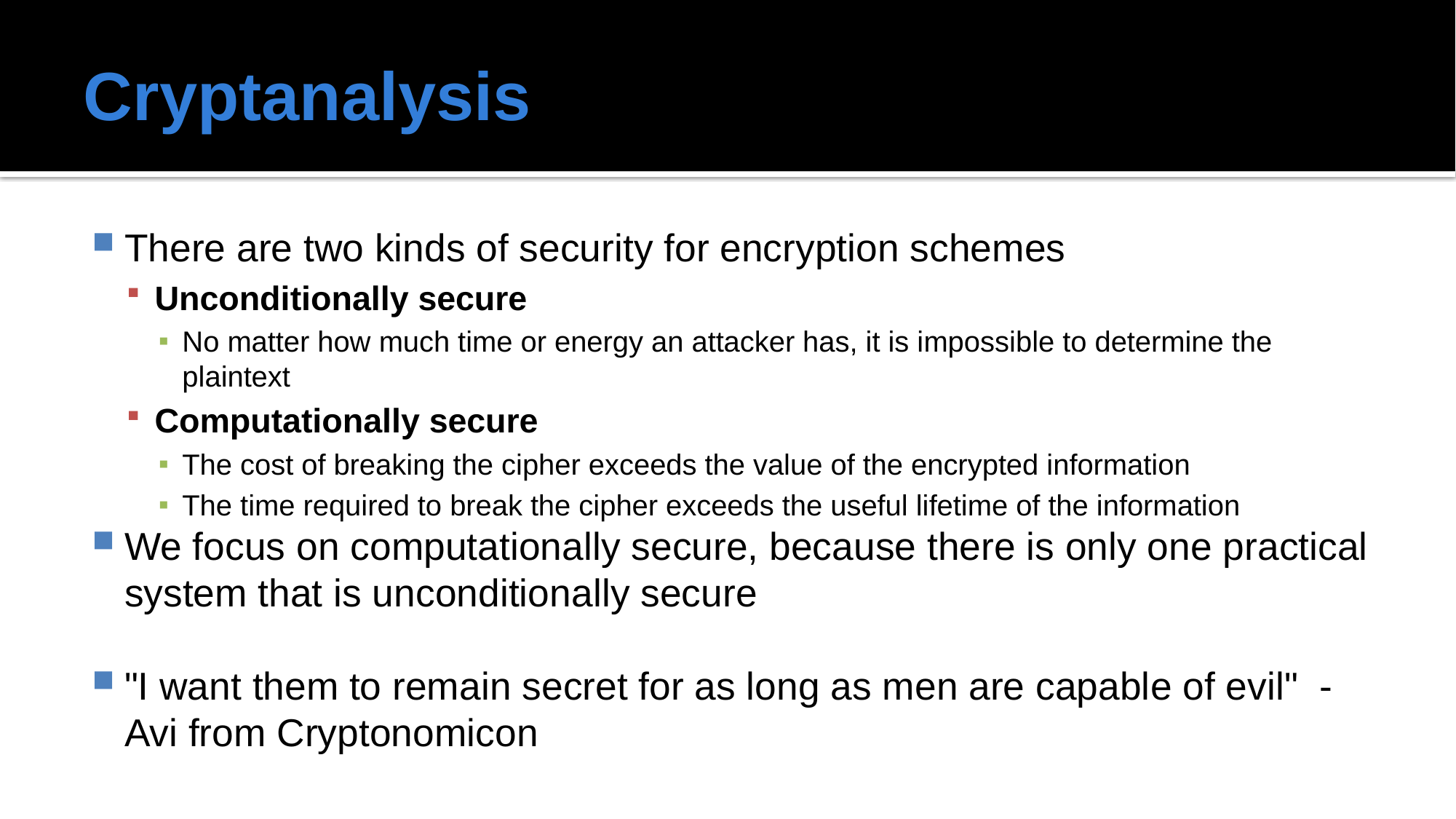

# Cryptanalysis
There are two kinds of security for encryption schemes
Unconditionally secure
No matter how much time or energy an attacker has, it is impossible to determine the plaintext
Computationally secure
The cost of breaking the cipher exceeds the value of the encrypted information
The time required to break the cipher exceeds the useful lifetime of the information
We focus on computationally secure, because there is only one practical system that is unconditionally secure

"I want them to remain secret for as long as men are capable of evil"  -Avi from Cryptonomicon